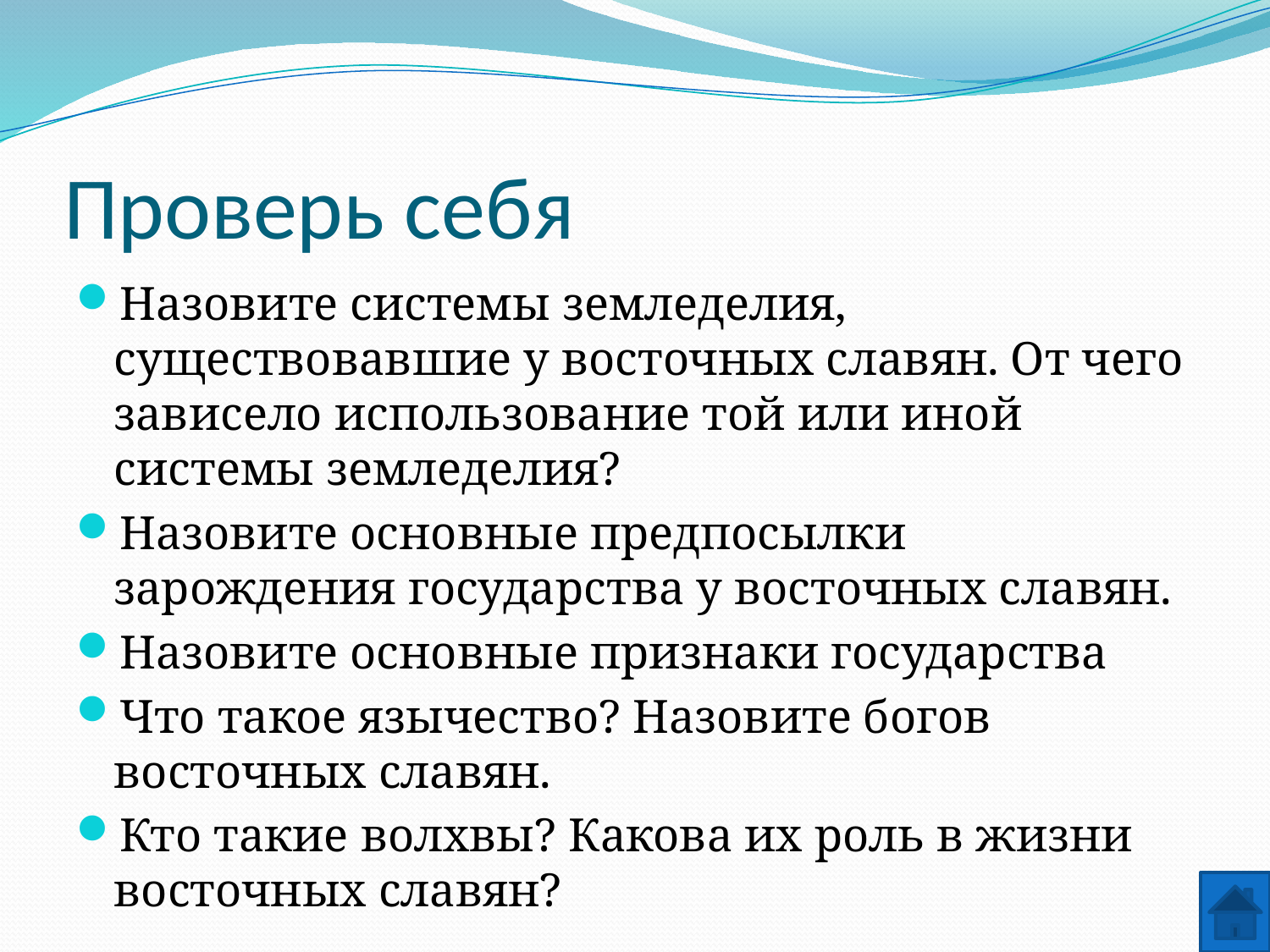

# Проверь себя
Назовите системы земледелия, существовавшие у восточных славян. От чего зависело использование той или иной системы земледелия?
Назовите основные предпосылки зарождения государства у восточных славян.
Назовите основные признаки государства
Что такое язычество? Назовите богов восточных славян.
Кто такие волхвы? Какова их роль в жизни восточных славян?